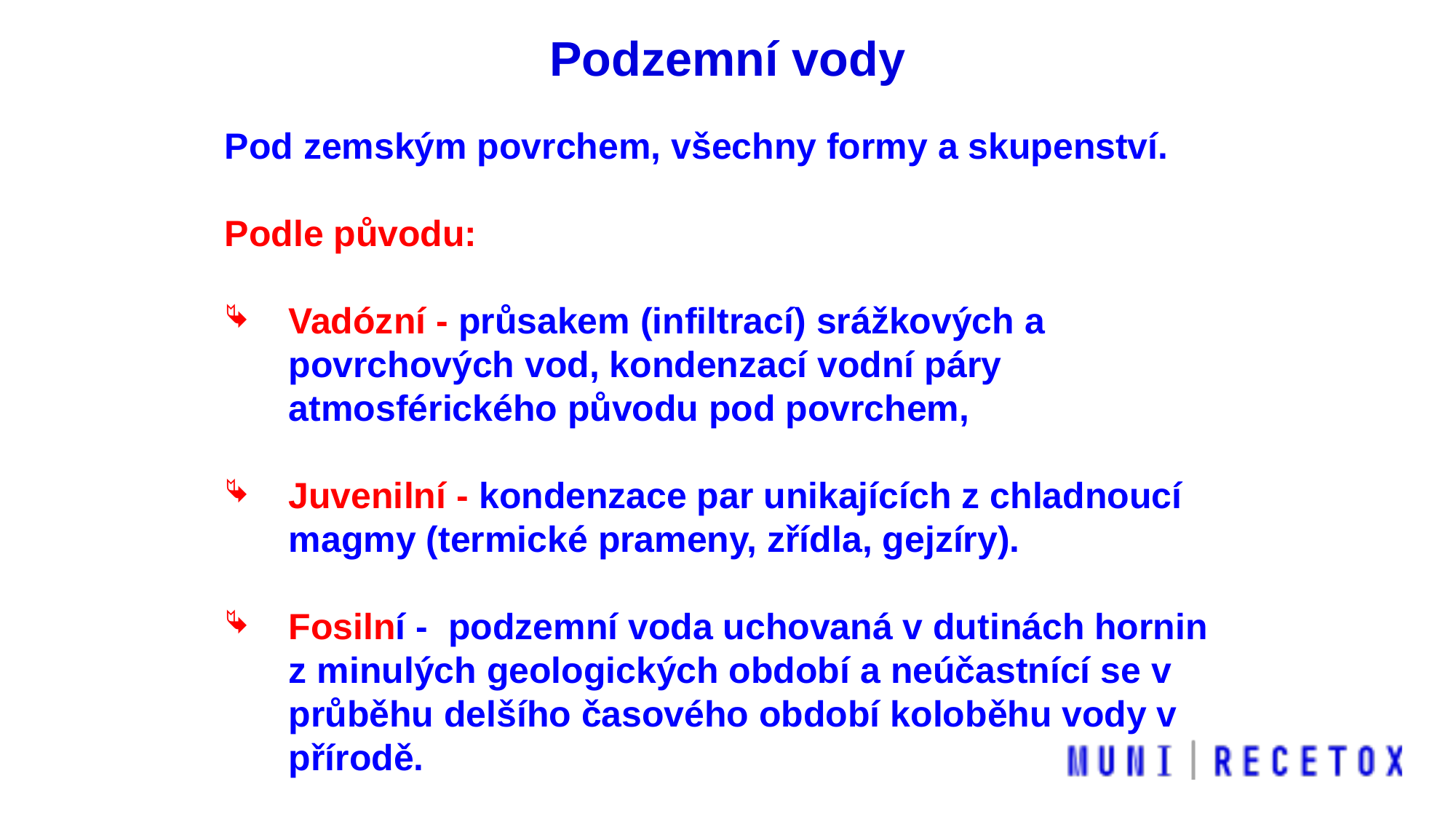

Podzemní vody
Pod zemským povrchem, všechny formy a skupenství.

Podle původu:

Vadózní - průsakem (infiltrací) srážkových a povrchových vod, kondenzací vodní páry atmosférického původu pod povrchem,

Juvenilní - kondenzace par unikajících z chladnoucí magmy (termické prameny, zřídla, gejzíry).

Fosilní -  podzemní voda uchovaná v dutinách hornin z minulých geologických období a neúčastnící se v průběhu delšího časového období koloběhu vody v přírodě.